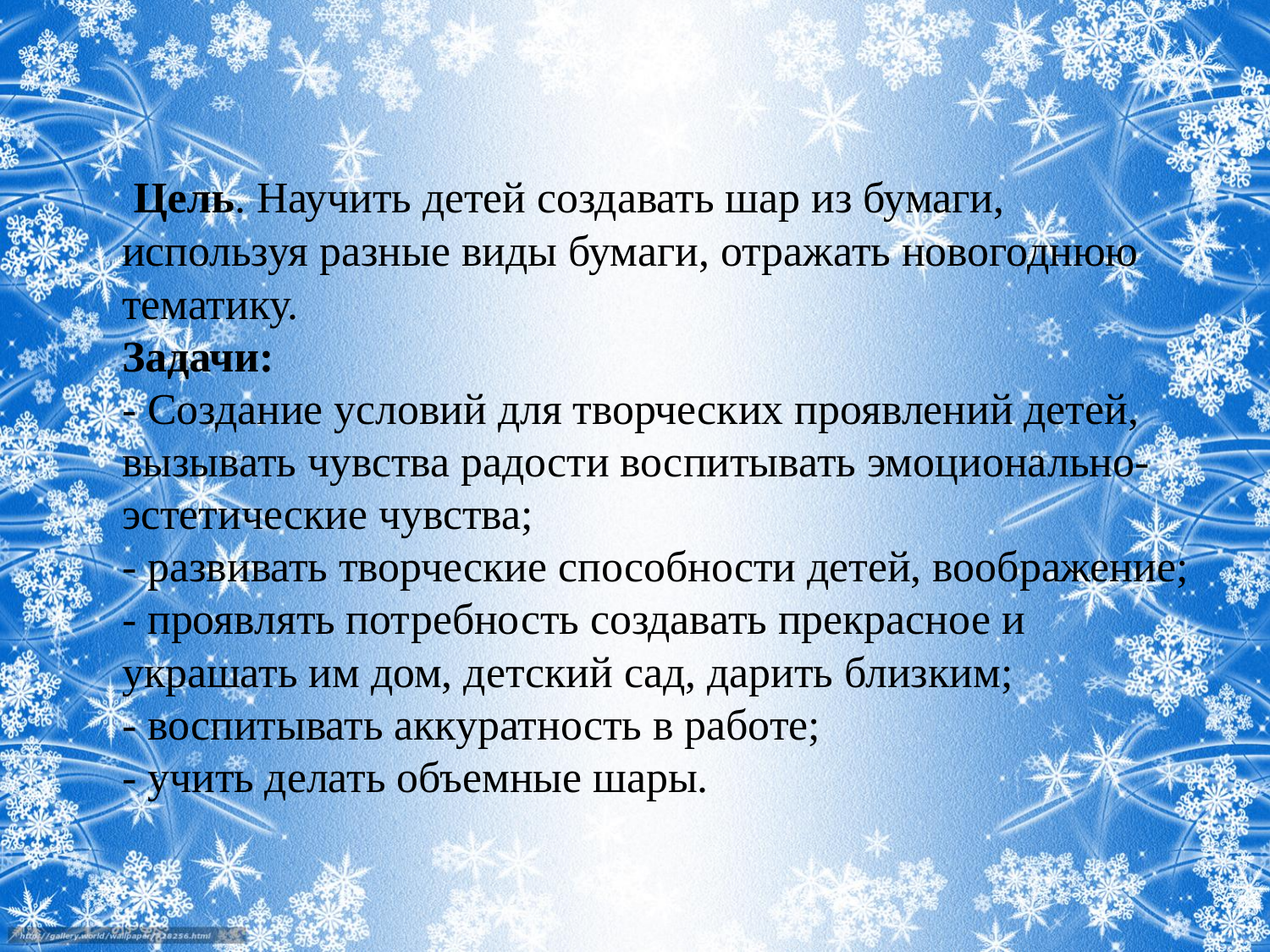

#
     Цель. Научить детей создавать шар из бумаги, используя разные виды бумаги, отражать новогоднюю тематику.
Задачи:
- Создание условий для творческих проявлений детей, вызывать чувства радости воспитывать эмоционально-эстетические чувства;
- развивать творческие способности детей, воображение;
- проявлять потребность создавать прекрасное и украшать им дом, детский сад, дарить близким;
- воспитывать аккуратность в работе; 
- учить делать объемные шары.